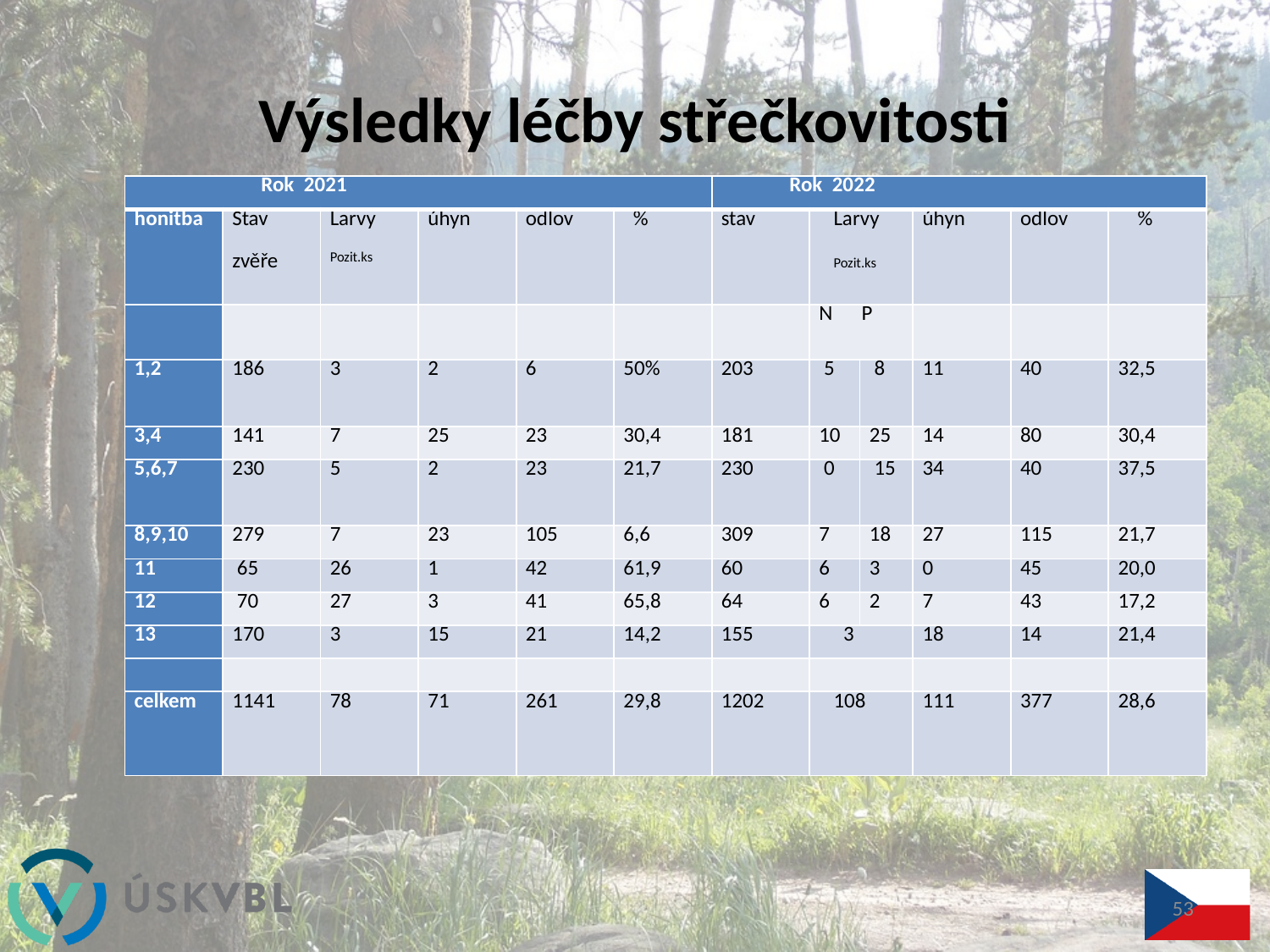

# Výsledky léčby střečkovitosti
| Rok 2021 |  |  |  |  |  | Rok 2022 |  |  |  |  |  |
| --- | --- | --- | --- | --- | --- | --- | --- | --- | --- | --- | --- |
| honitba | Stav zvěře | Larvy Pozit.ks | úhyn | odlov | % | stav | Larvy Pozit.ks |  | úhyn | odlov | % |
|  |  |  |  |  |  |  | N P |  |  |  |  |
| 1,2 | 186 | 3 | 2 | 6 | 50% | 203 | 5 | 8 | 11 | 40 | 32,5 |
| 3,4 | 141 | 7 | 25 | 23 | 30,4 | 181 | 10 | 25 | 14 | 80 | 30,4 |
| 5,6,7 | 230 | 5 | 2 | 23 | 21,7 | 230 | 0 | 15 | 34 | 40 | 37,5 |
| 8,9,10 | 279 | 7 | 23 | 105 | 6,6 | 309 | 7 | 18 | 27 | 115 | 21,7 |
| 11 | 65 | 26 | 1 | 42 | 61,9 | 60 | 6 | 3 | 0 | 45 | 20,0 |
| 12 | 70 | 27 | 3 | 41 | 65,8 | 64 | 6 | 2 | 7 | 43 | 17,2 |
| 13 | 170 | 3 | 15 | 21 | 14,2 | 155 | 3 |  | 18 | 14 | 21,4 |
|  |  |  |  |  |  |  |  |  |  |  |  |
| celkem | 1141 | 78 | 71 | 261 | 29,8 | 1202 | 108 |  | 111 | 377 | 28,6 |
53